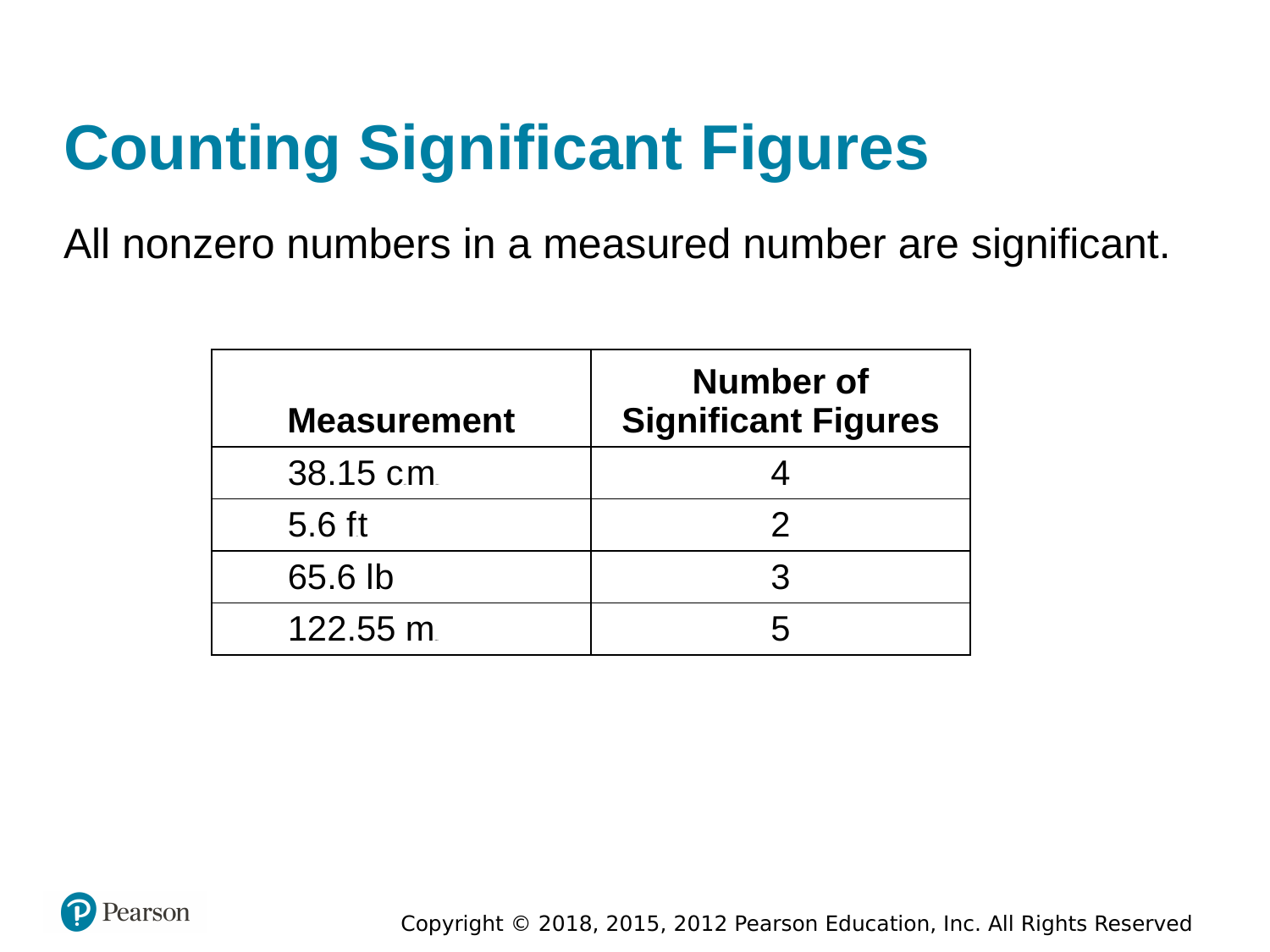

# Counting Significant Figures
All nonzero numbers in a measured number are significant.
| Measurement | Number of Significant Figures |
| --- | --- |
| 38.15 centimeters | 4 |
| 5.6 foot | 2 |
| 65.6 l b | 3 |
| 122.55 meters | 5 |